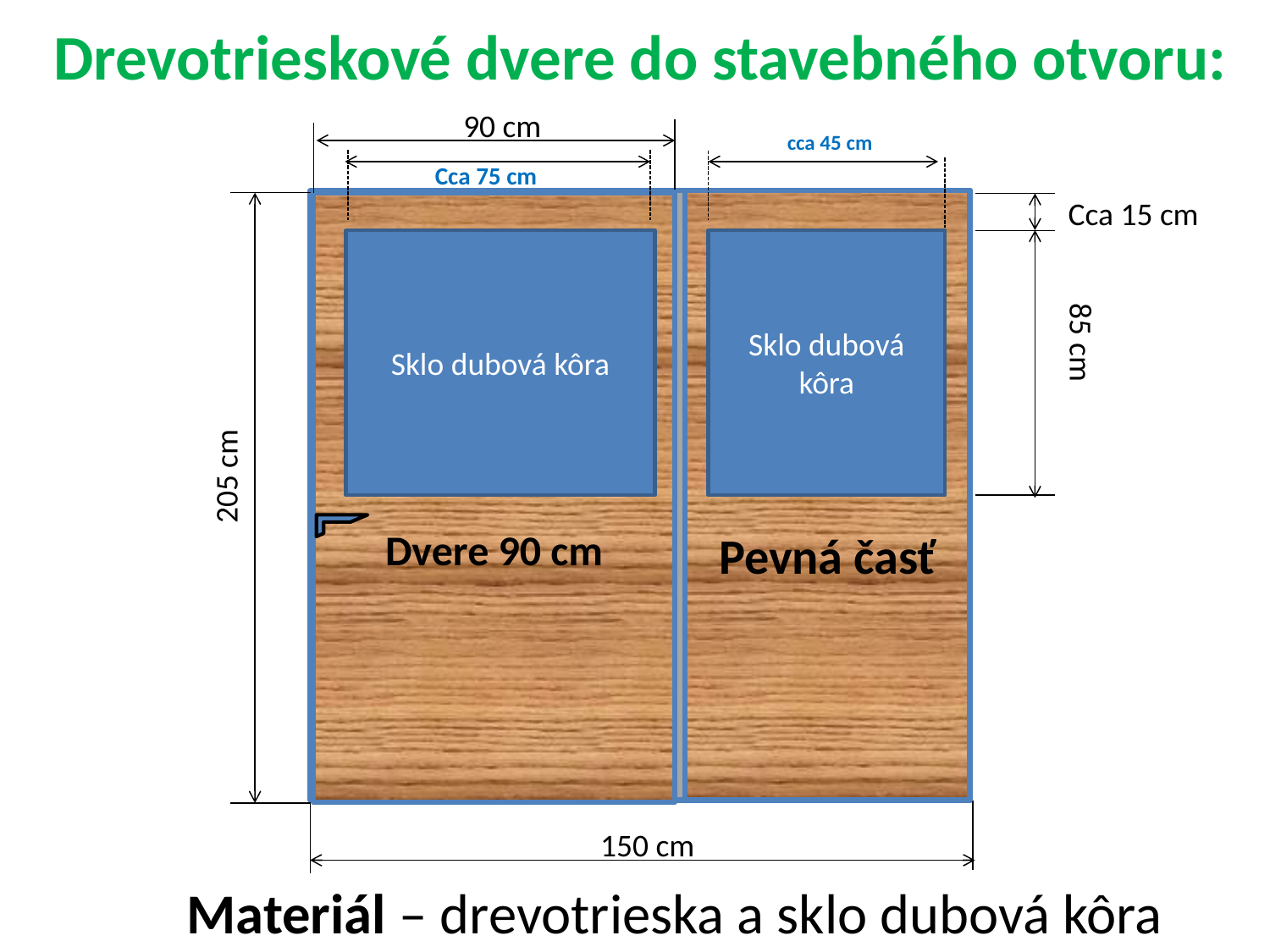

# Drevotrieskové dvere do stavebného otvoru:
 90 cm
 cca 45 cm
Cca 75 cm
Cca 15 cm

Pevná časť

Dvere 90 cm
Sklo dubová kôra
Sklo dubová kôra
85 cm
205 cm

 150 cm
Materiál – drevotrieska a sklo dubová kôra